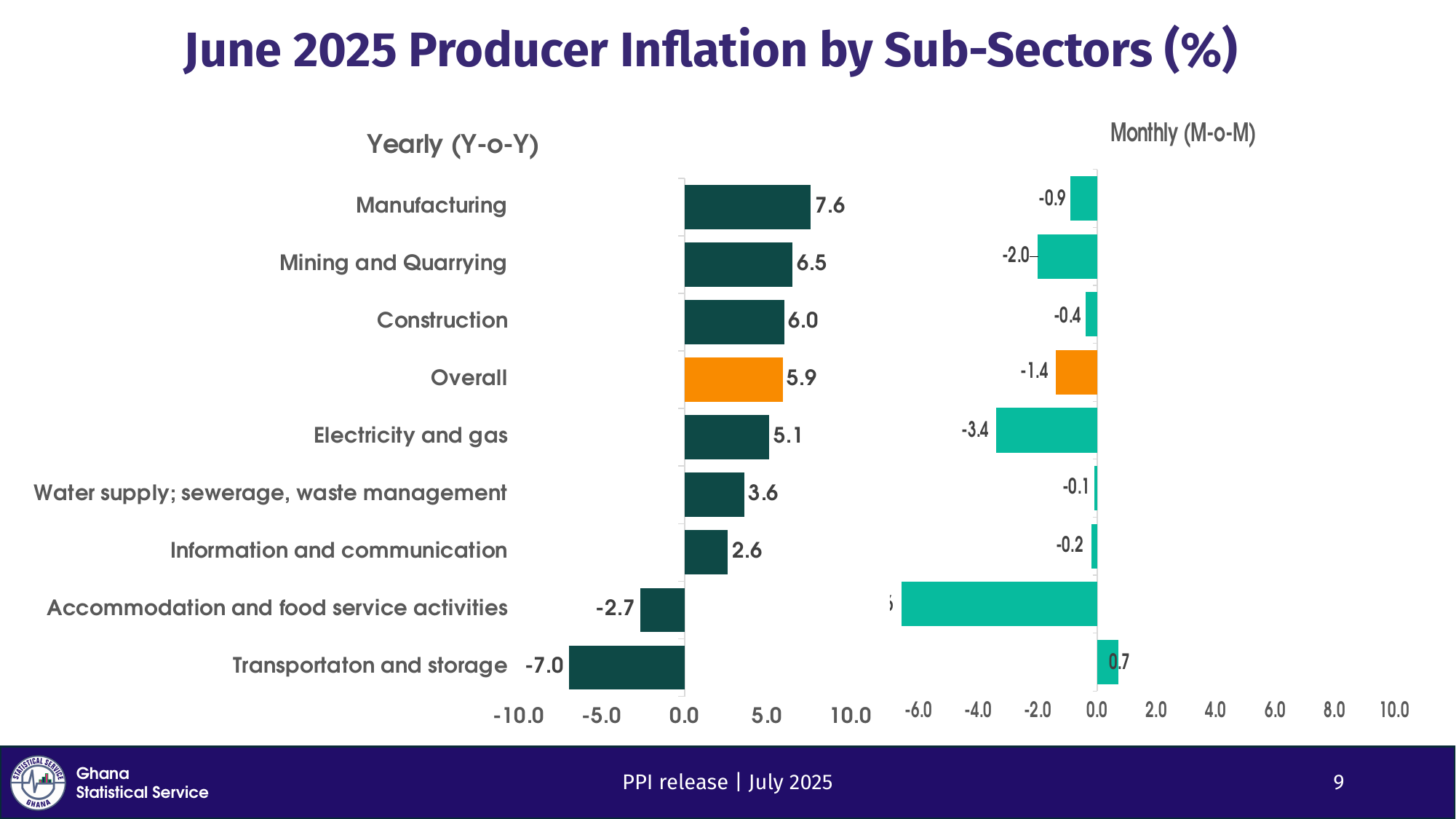

# June 2025 Producer Inflation by Sub-Sectors (%)

### Chart:

| Category | Monthly (M-o-M) |
|---|---|
| Transportaton and storage | 0.7 |
| Accommodation and food service activities | -6.6 |
| Information and communication | -0.2 |
| Water supply; sewerage, waste management | -0.1 |
| Electricity and gas | -3.4 |
| Overall | -1.4 |
| Construction | -0.4 |
| Mining and Quarrying | -2.0 |
| Manufacturing | -0.9 |

### Chart:

| Category | Yearly (Y-o-Y) |
|---|---|
| Transportaton and storage | -7.0 |
| Accommodation and food service activities | -2.7 |
| Information and communication | 2.6 |
| Water supply; sewerage, waste management | 3.6 |
| Electricity and gas | 5.1 |
| Overall | 5.9 |
| Construction | 6.0 |
| Mining and Quarrying | 6.5 |
| Manufacturing | 7.6 |
PPI release | July 2025
9